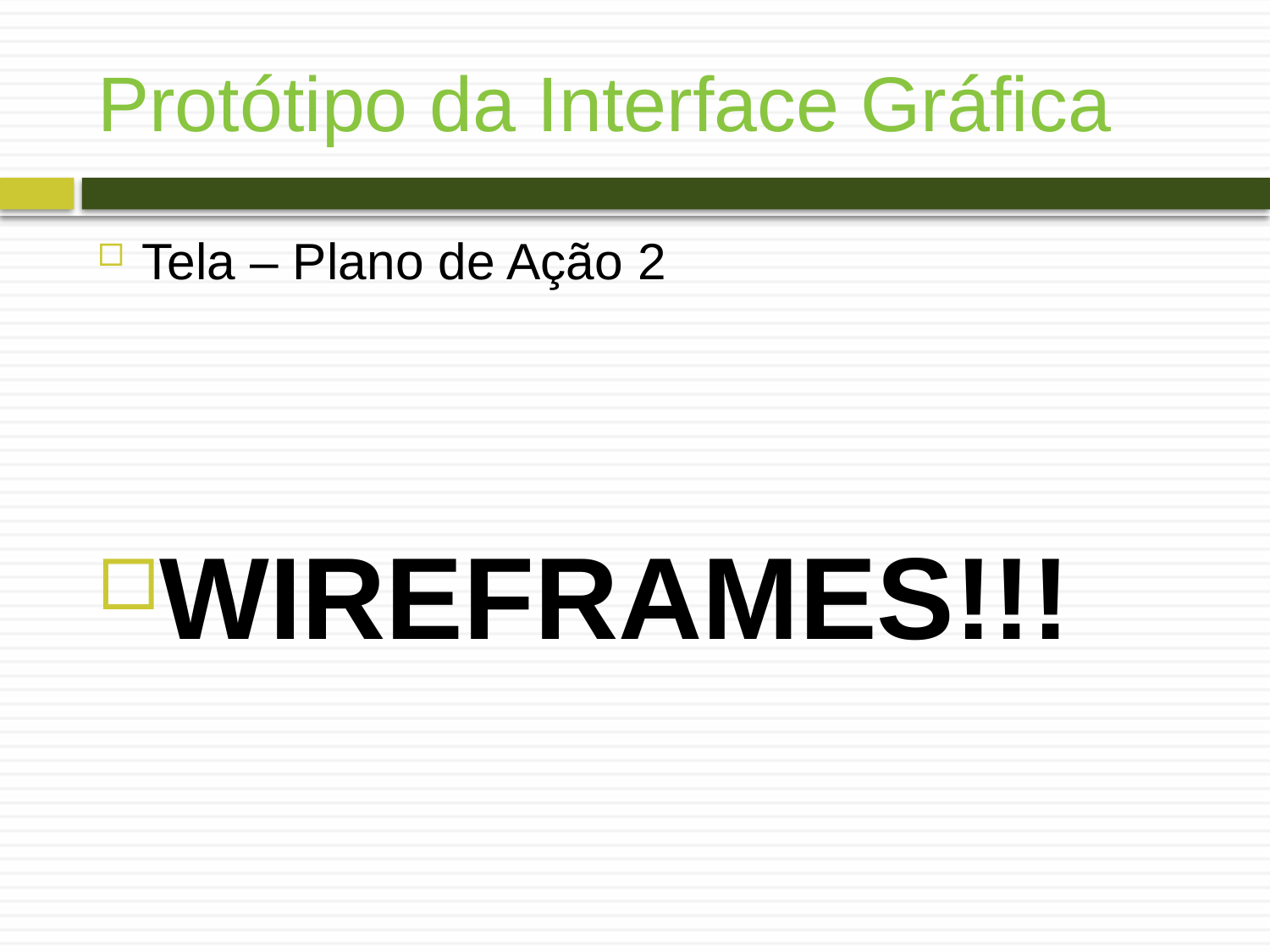

# Protótipo da Interface Gráfica
Tela – Plano de Ação 2

WIREFRAMES!!!